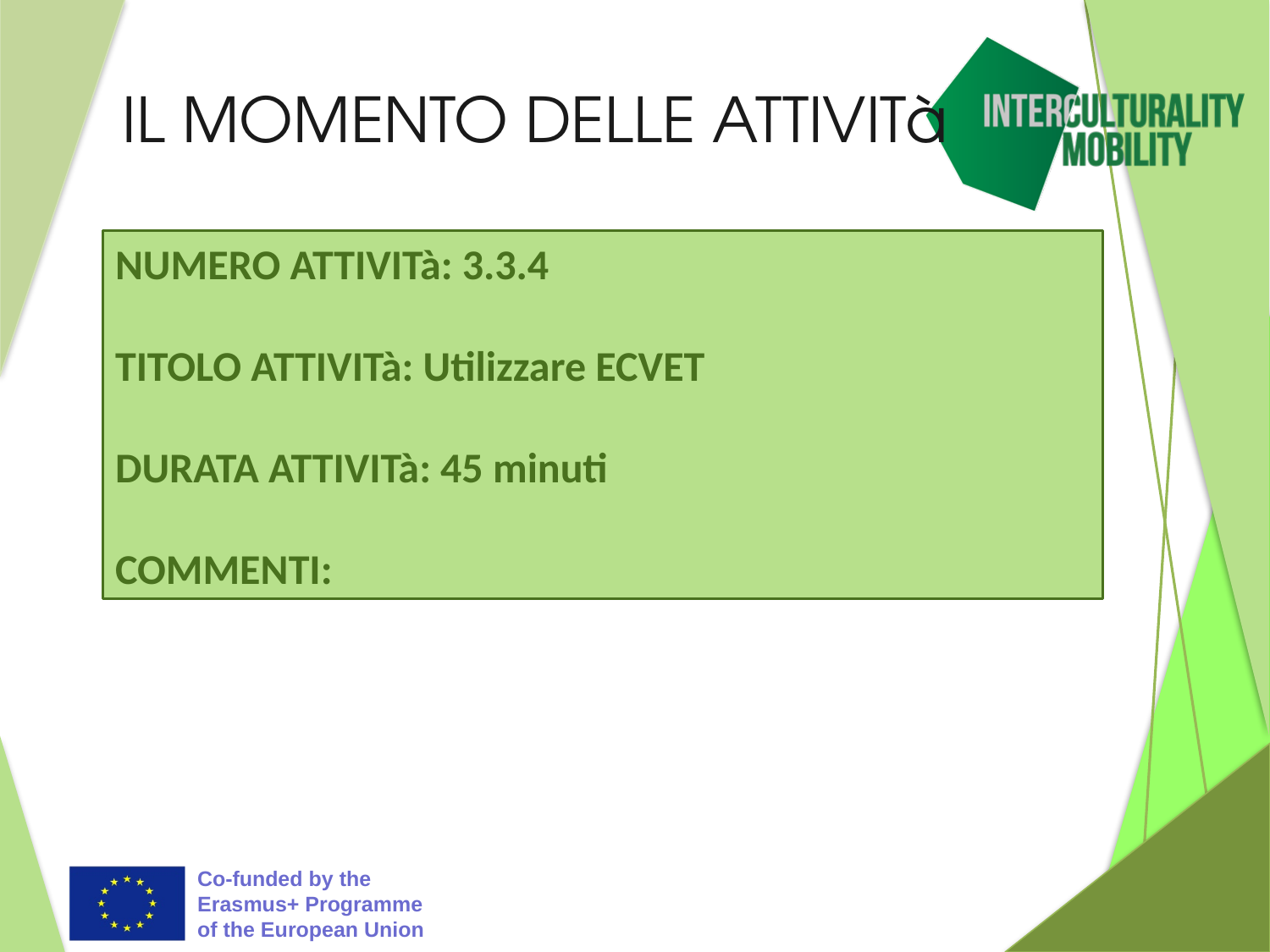

# IL MOMENTO DELLE ATTIVITà
NUMERO ATTIVITà: 3.3.4

TITOLO ATTIVITà: Utilizzare ECVET

DURATA ATTIVITà: 45 minuti

COMMENTI: